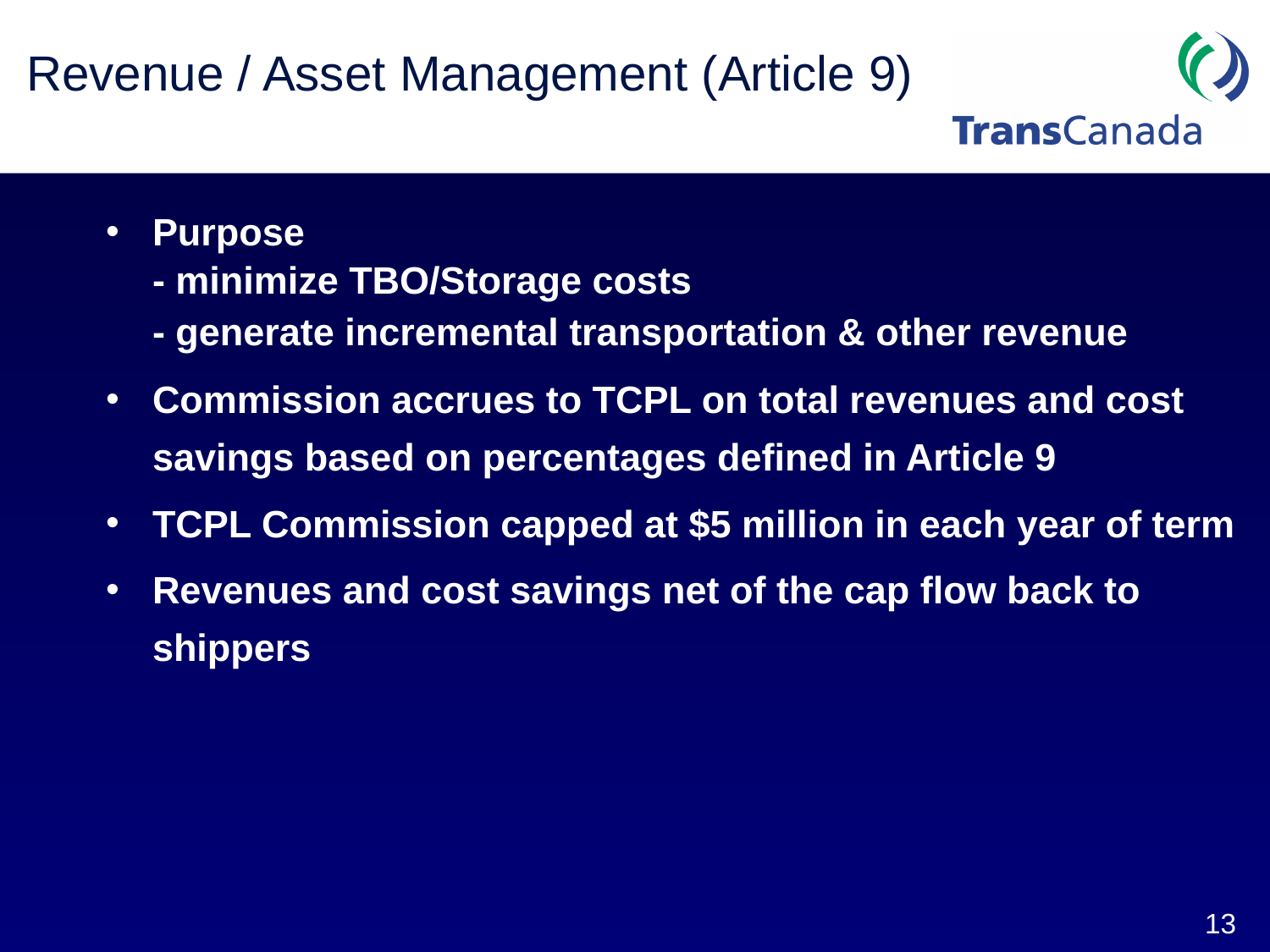

# Revenue / Asset Management (Article 9)
Purpose
	- minimize TBO/Storage costs
	- generate incremental transportation & other revenue
Commission accrues to TCPL on total revenues and cost savings based on percentages defined in Article 9
TCPL Commission capped at $5 million in each year of term
Revenues and cost savings net of the cap flow back to shippers